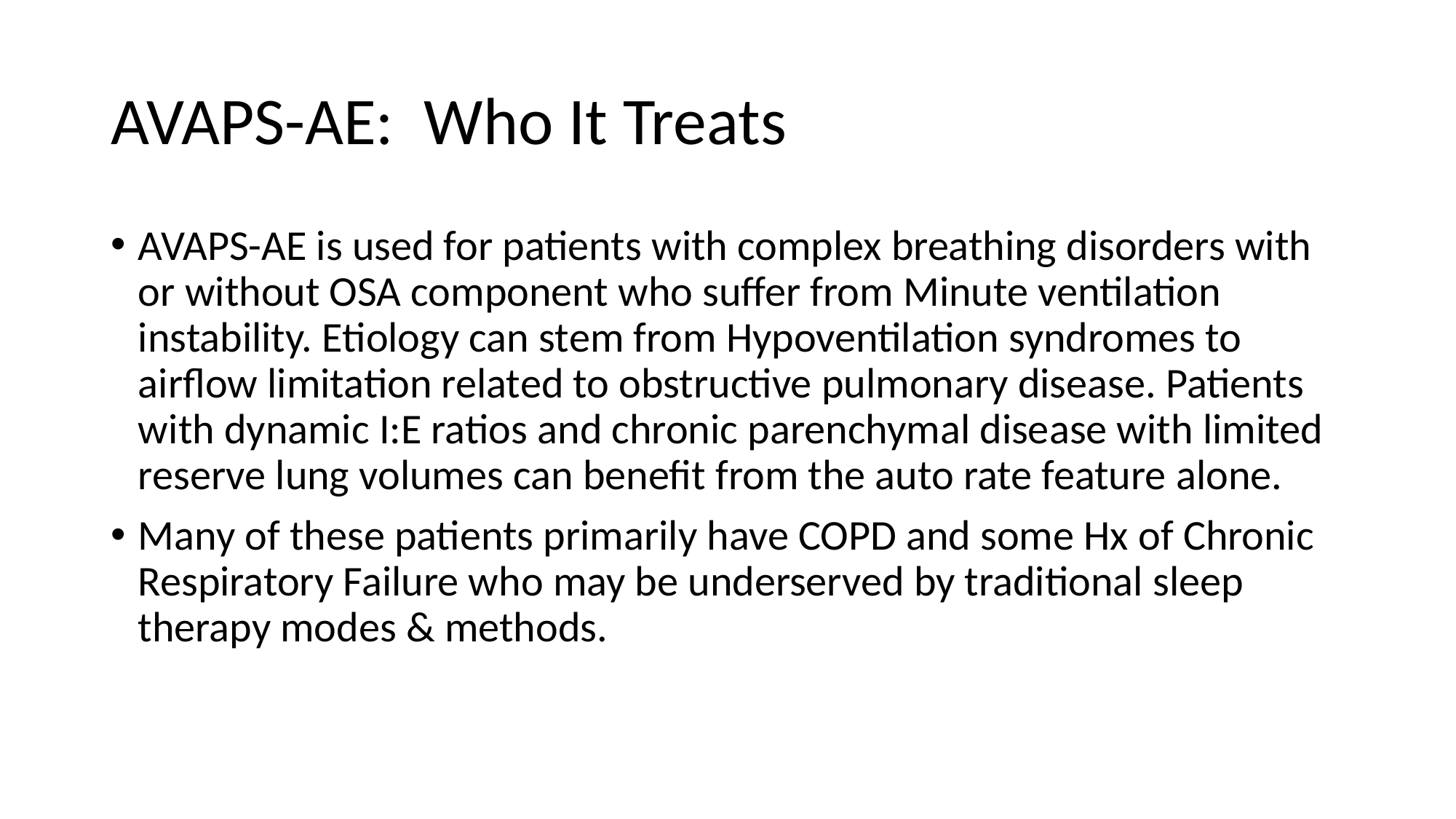

# AVAPS-AE:  Who It Treats
AVAPS-AE is used for patients with complex breathing disorders with or without OSA component who suffer from Minute ventilation instability. Etiology can stem from Hypoventilation syndromes to airflow limitation related to obstructive pulmonary disease. Patients with dynamic I:E ratios and chronic parenchymal disease with limited reserve lung volumes can benefit from the auto rate feature alone.
Many of these patients primarily have COPD and some Hx of Chronic Respiratory Failure who may be underserved by traditional sleep therapy modes & methods.